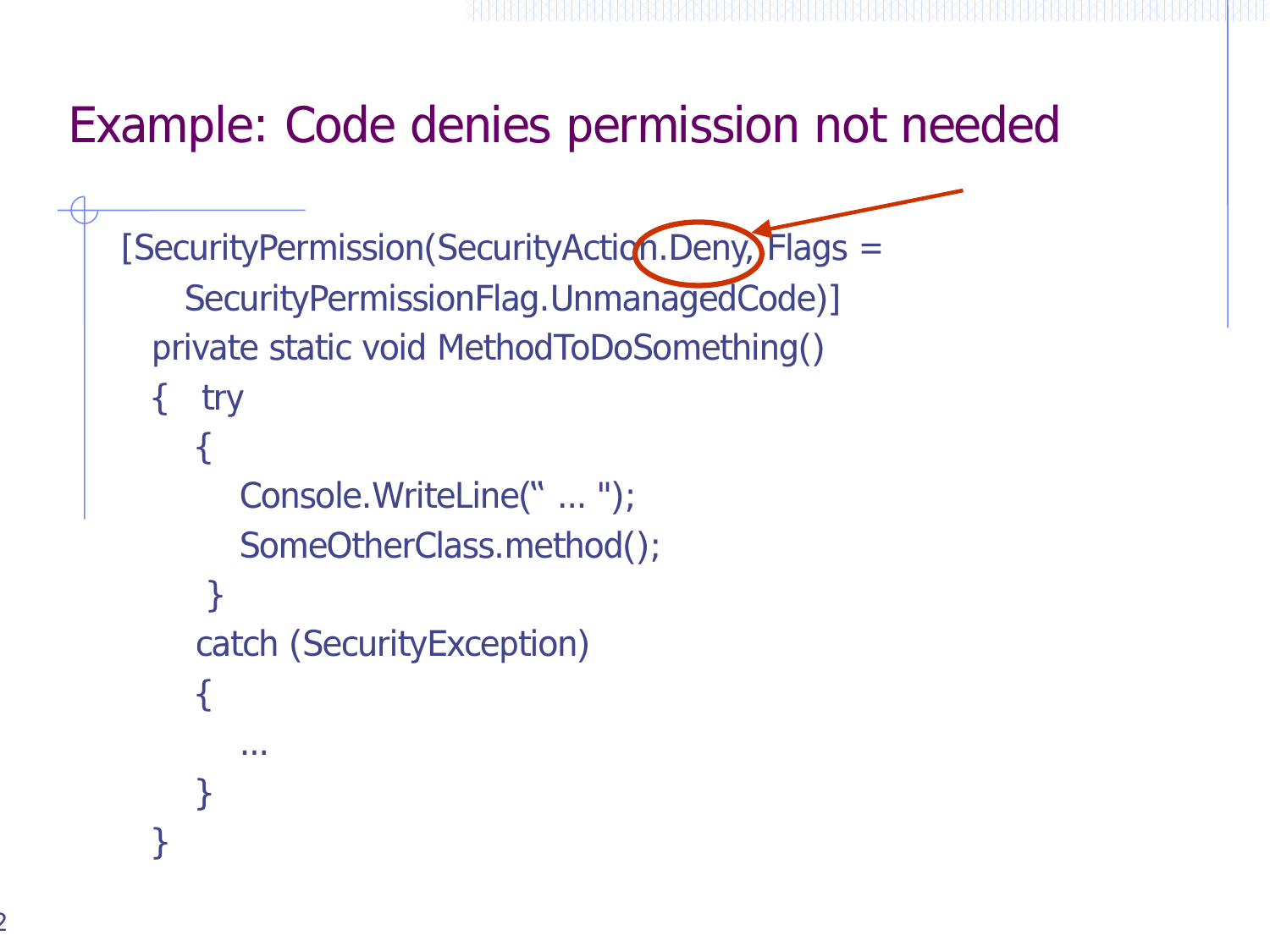

# Example: Code denies permission not needed

 [SecurityPermission(SecurityAction.Deny, Flags =
       SecurityPermissionFlag.UnmanagedCode)]
    private static void MethodToDoSomething()
    {   try
        {
            Console.WriteLine(“ … ");
            SomeOtherClass.method();
         }
        catch (SecurityException)
        {
            …
        }
    }